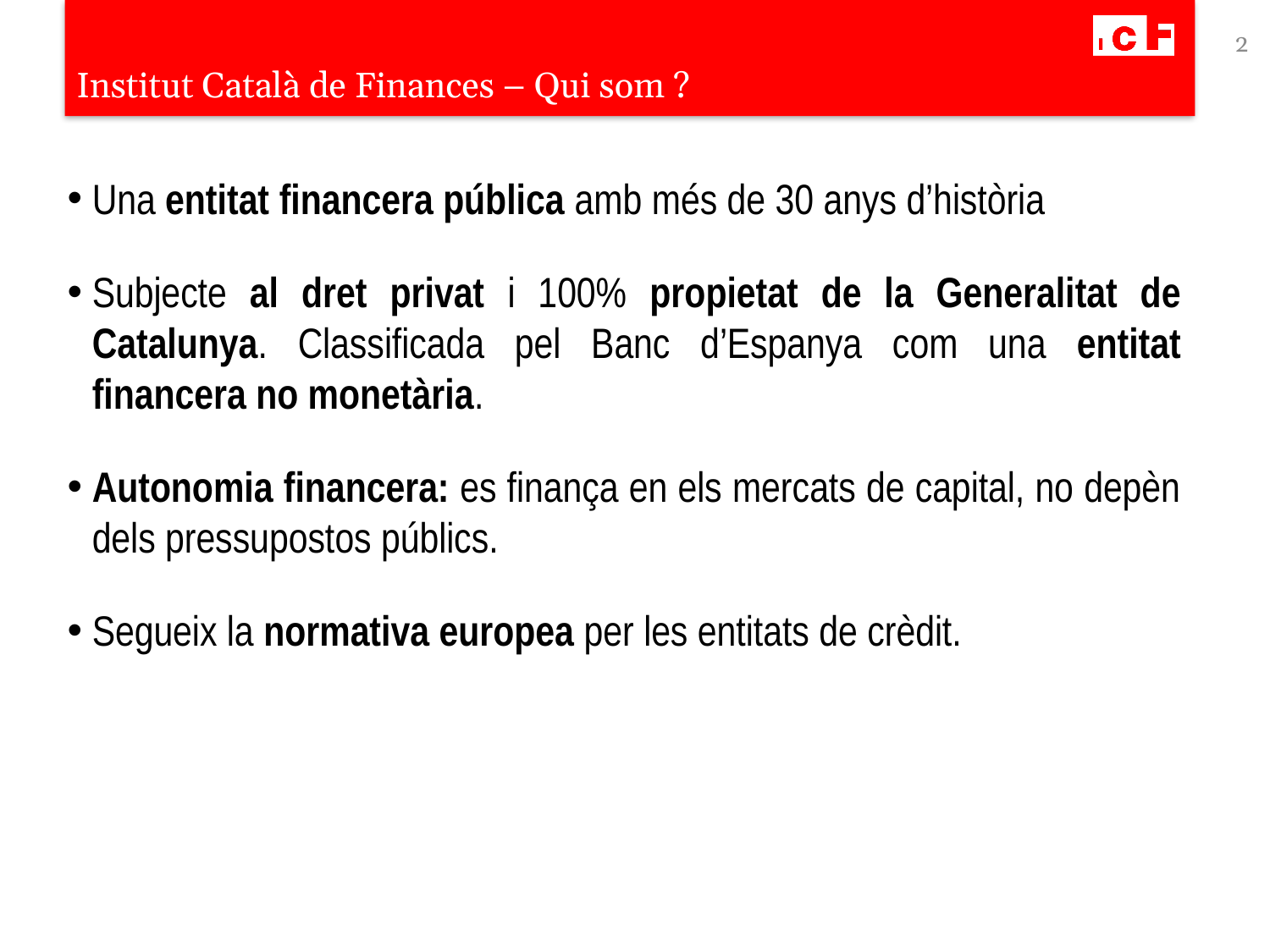

2
# Institut Català de Finances – Qui som ?
Una entitat financera pública amb més de 30 anys d’història
Subjecte al dret privat i 100% propietat de la Generalitat de Catalunya. Classificada pel Banc d’Espanya com una entitat financera no monetària.
Autonomia financera: es finança en els mercats de capital, no depèn dels pressupostos públics.
Segueix la normativa europea per les entitats de crèdit.